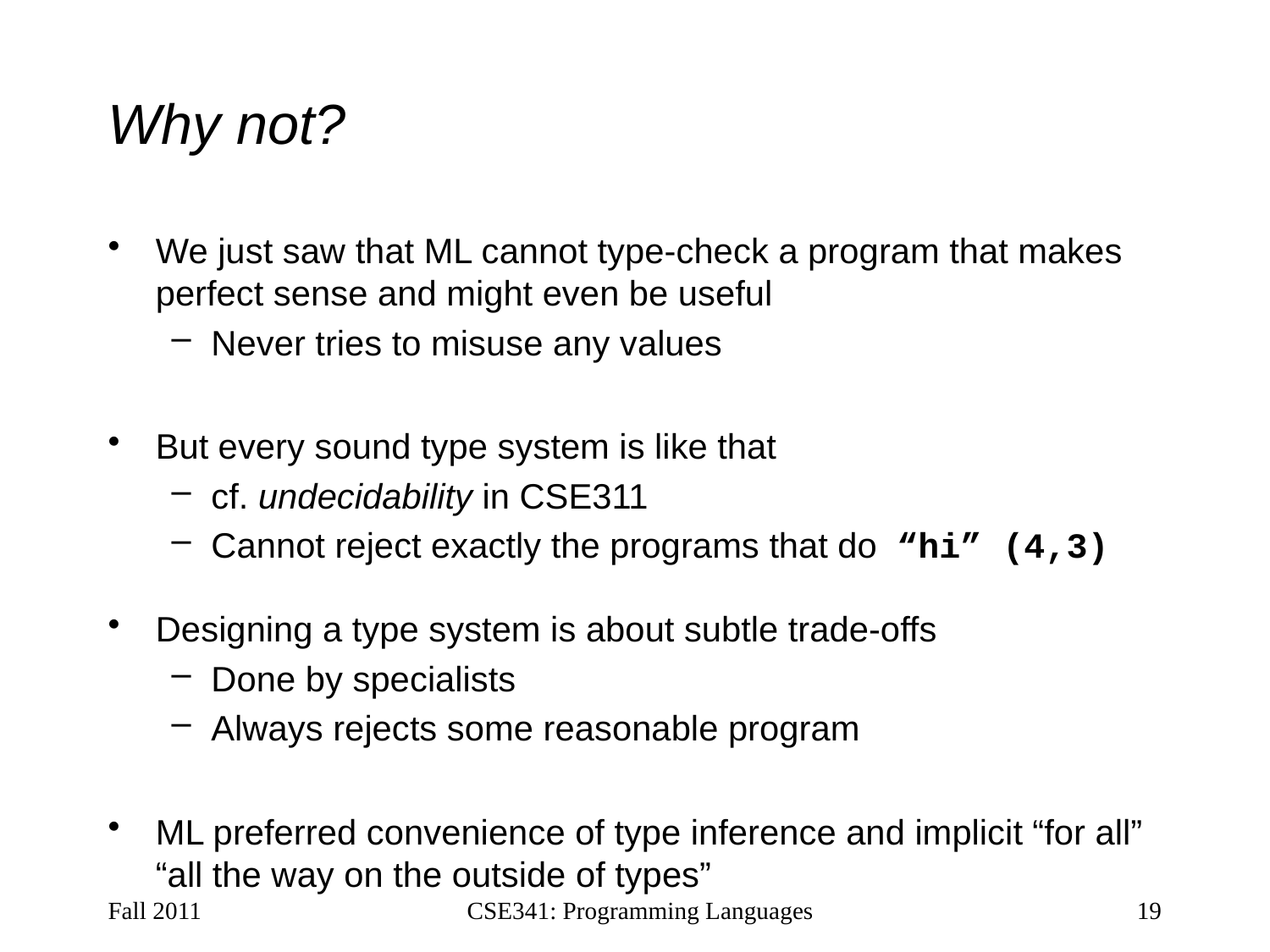

# Why not?
We just saw that ML cannot type-check a program that makes perfect sense and might even be useful
Never tries to misuse any values

But every sound type system is like that
cf. undecidability in CSE311
Cannot reject exactly the programs that do  “hi” (4,3)

Designing a type system is about subtle trade-offs
Done by specialists
Always rejects some reasonable program

ML preferred convenience of type inference and implicit “for all” “all the way on the outside of types”
Fall 2011
CSE341: Programming Languages
19